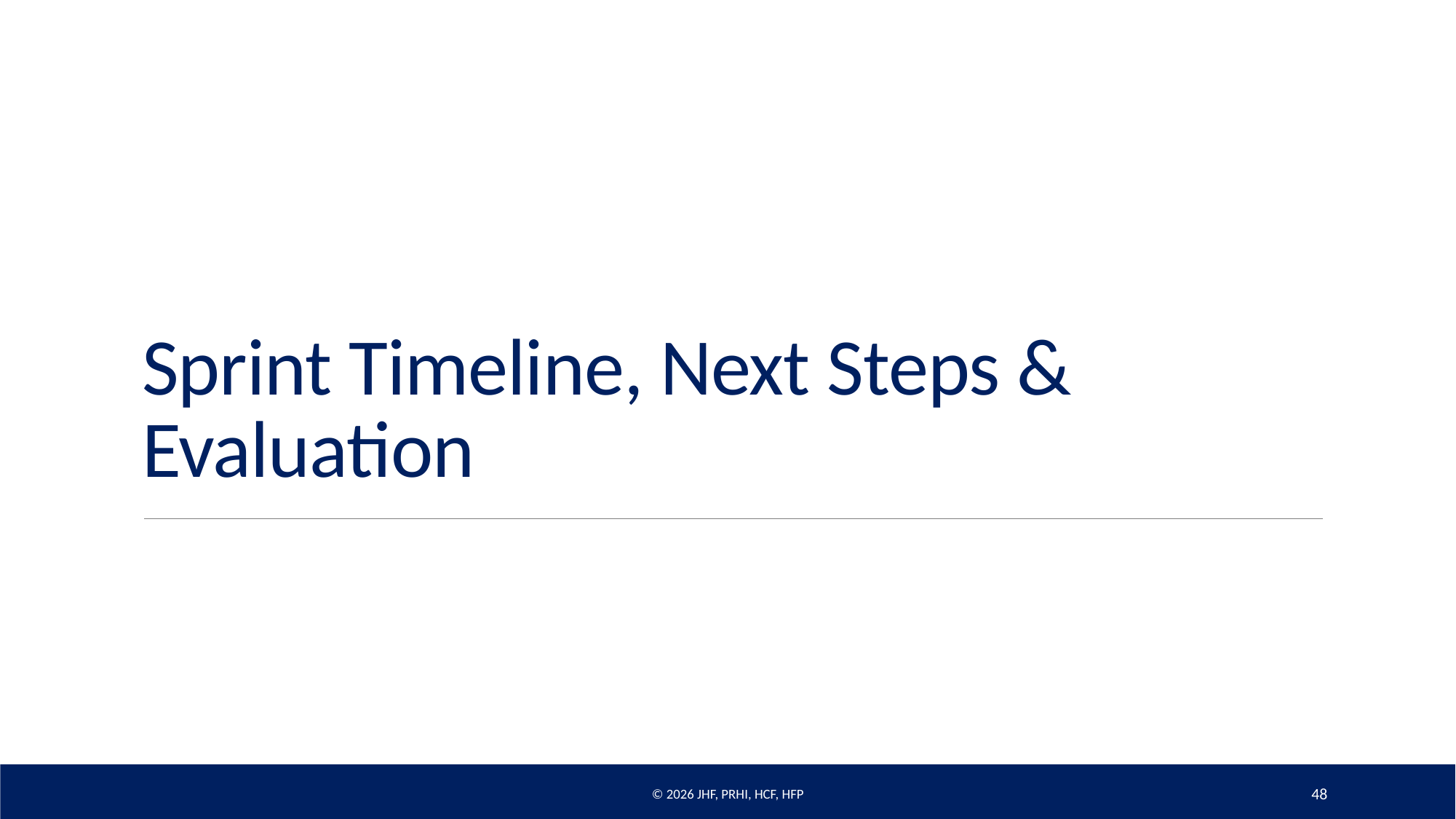

# Sprint Timeline, Next Steps & Evaluation

© 2026 JHF, PRHI, HCF, HFP
48